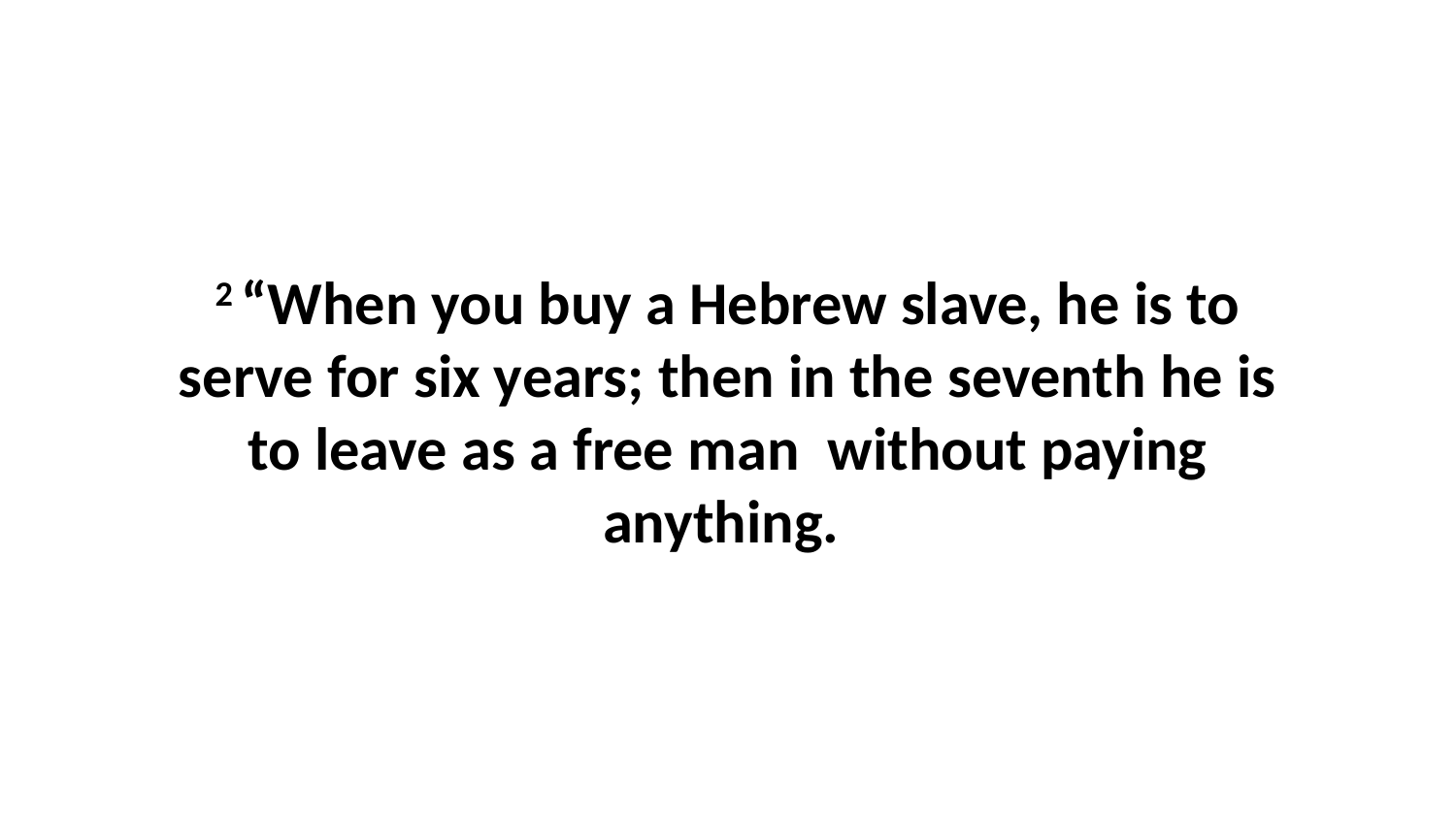

2 “When you buy a Hebrew slave, he is to serve for six years; then in the seventh he is to leave as a free man  without paying anything.